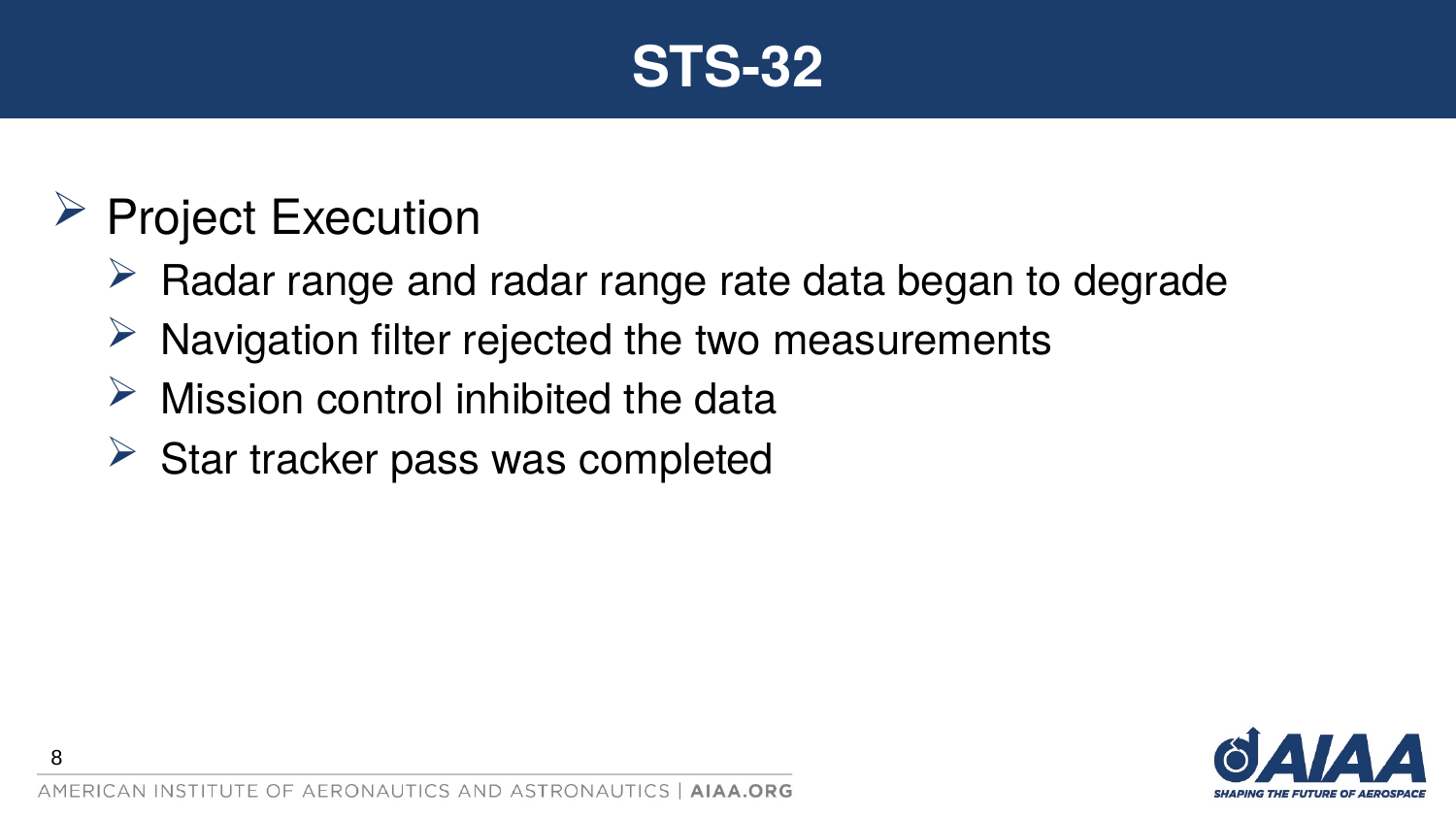

# STS-32
Project Execution
Radar range and radar range rate data began to degrade
Navigation filter rejected the two measurements
Mission control inhibited the data
Star tracker pass was completed
8